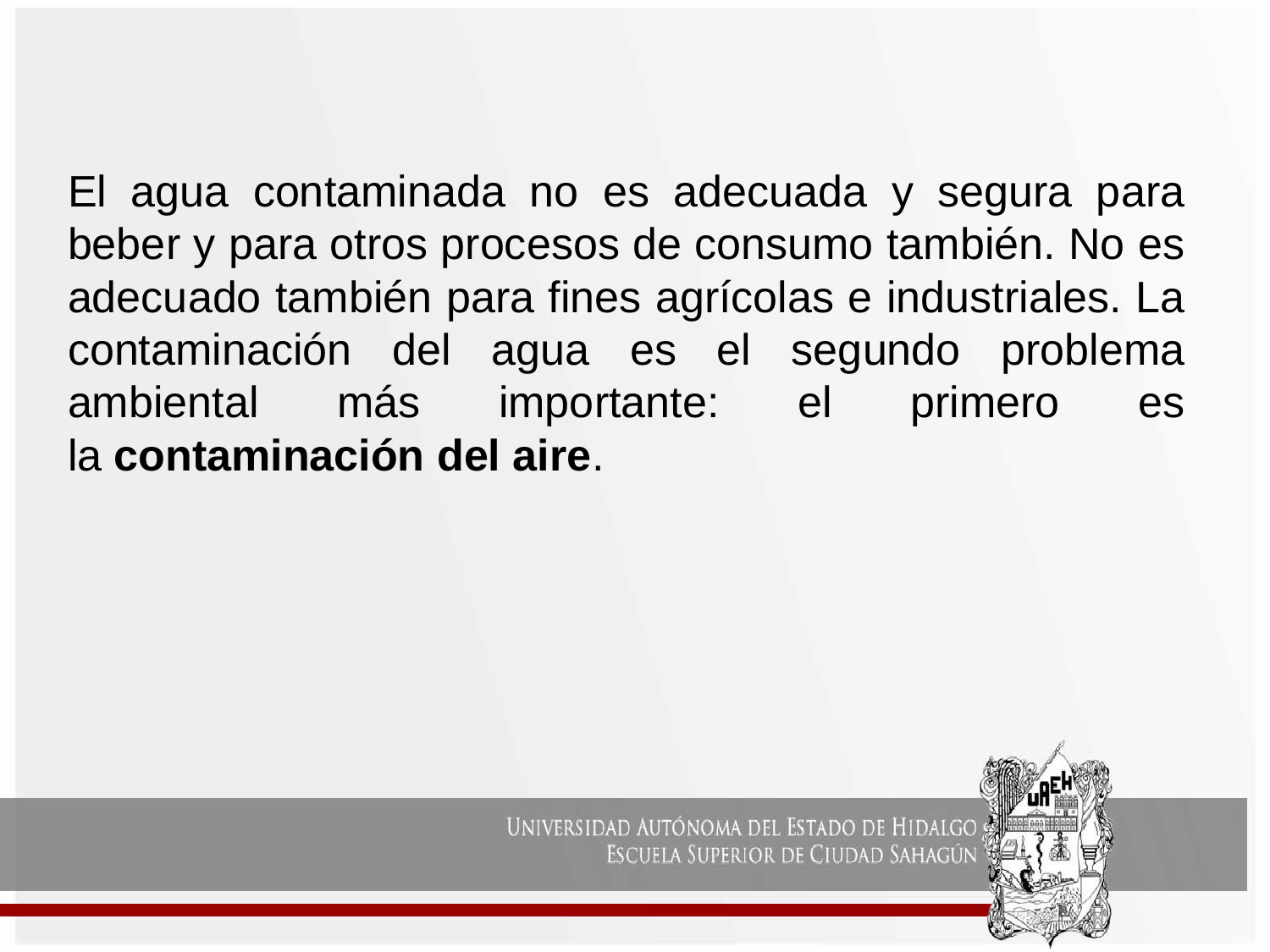

El agua contaminada no es adecuada y segura para beber y para otros procesos de consumo también. No es adecuado también para fines agrícolas e industriales. La contaminación del agua es el segundo problema ambiental más importante: el primero es la contaminación del aire.